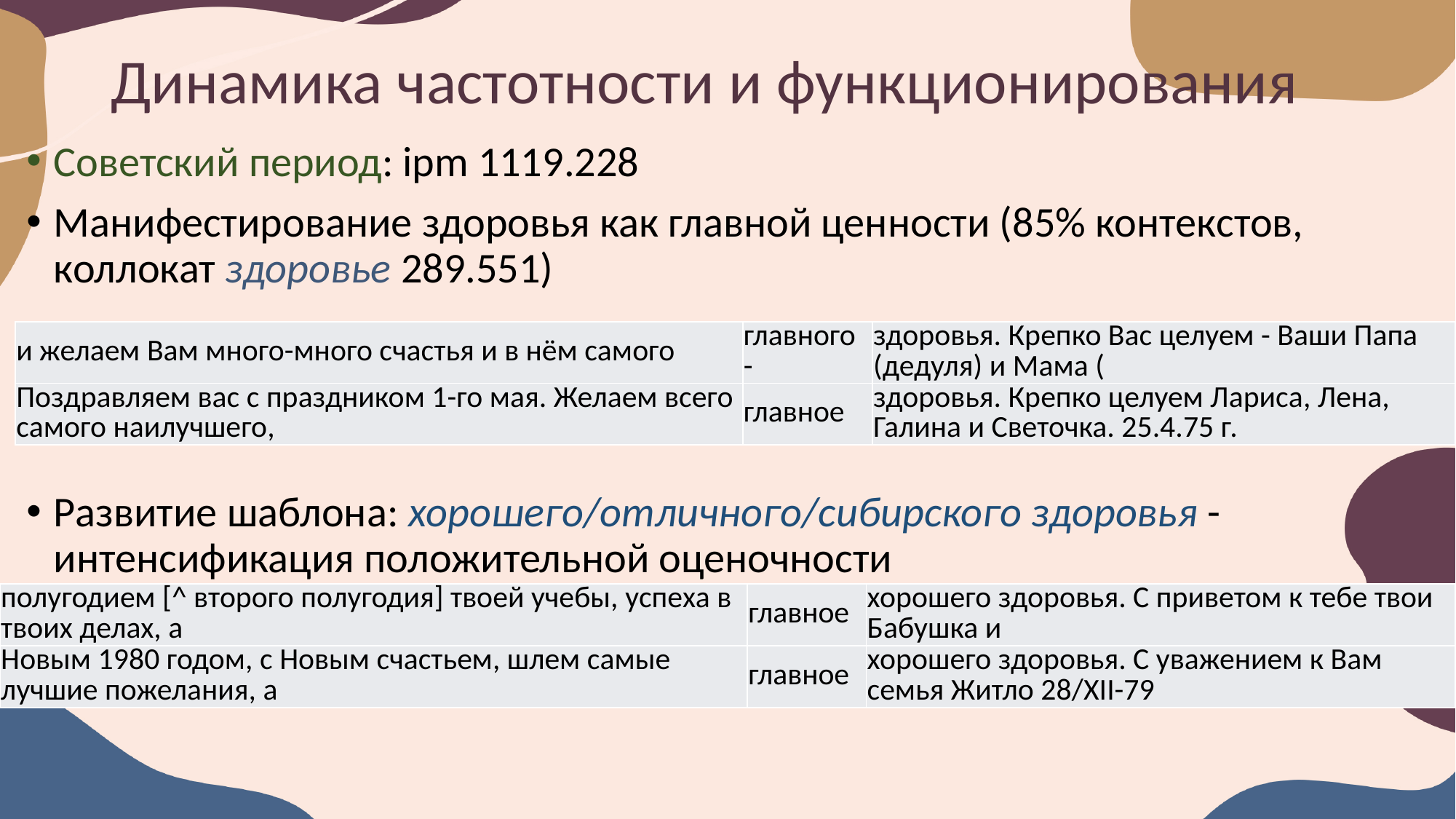

# Динамика частотности и функционирования
Советский период: ipm 1119.228
Манифестирование здоровья как главной ценности (85% контекстов, коллокат здоровье 289.551)

Развитие шаблона: хорошего/отличного/сибирского здоровья - интенсификация положительной оценочности

| и желаем Вам много-много счастья и в нём самого | главного - | здоровья. Крепко Вас целуем - Ваши Папа (дедуля) и Мама ( |
| --- | --- | --- |
| Поздравляем вас с праздником 1-го мая. Желаем всего самого наилучшего, | главное | здоровья. Крепко целуем Лариса, Лена, Галина и Светочка. 25.4.75 г. |
| полугодием [^ второго полугодия] твоей учебы, успеха в твоих делах, а | главное | хорошего здоровья. С приветом к тебе твои Бабушка и |
| --- | --- | --- |
| Новым 1980 годом, с Новым счастьем, шлем самые лучшие пожелания, а | главное | хорошего здоровья. С уважением к Вам семья Житло 28/XII-79 |